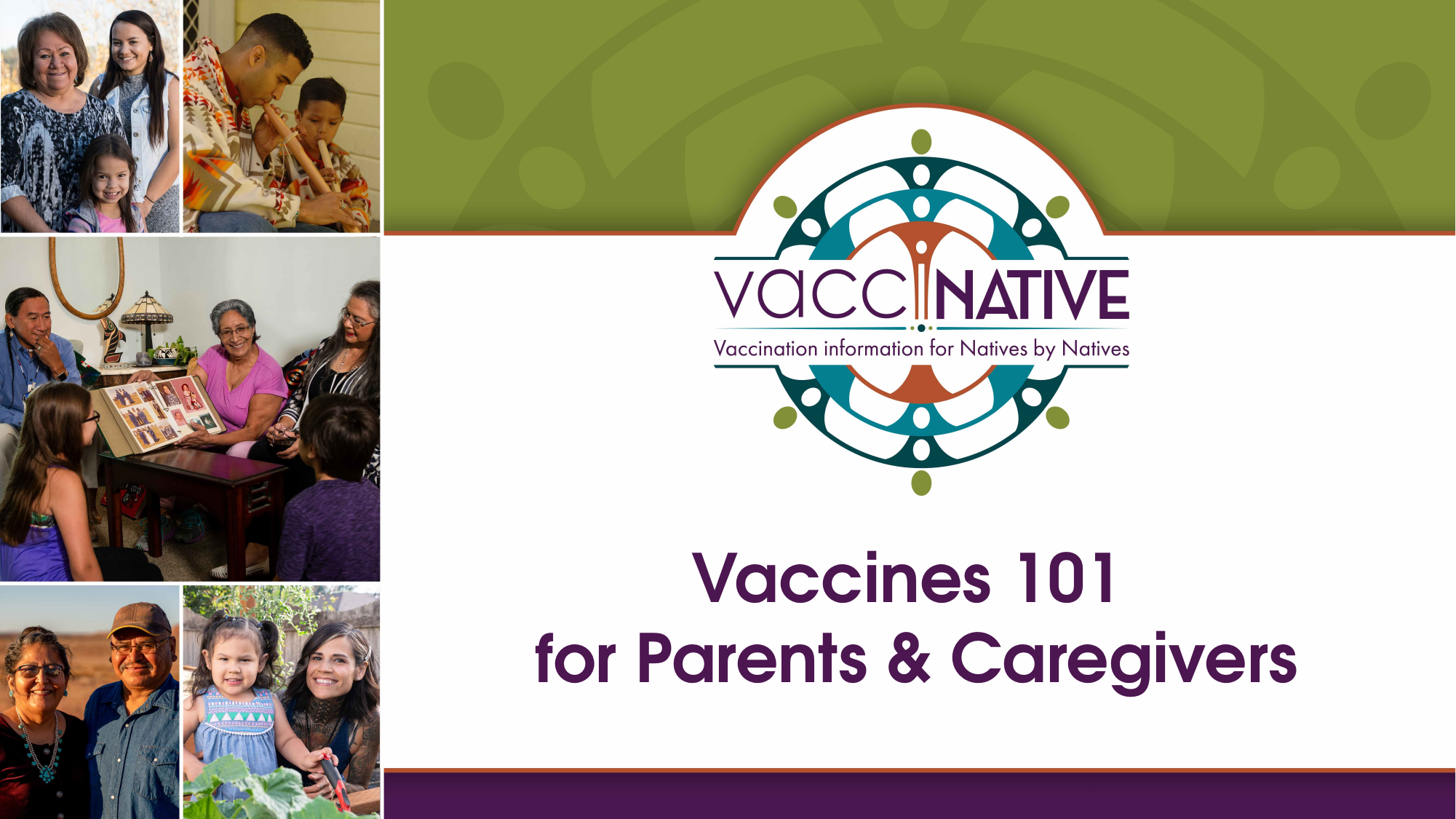

# Vaccines 101 for Parents & Caregivers